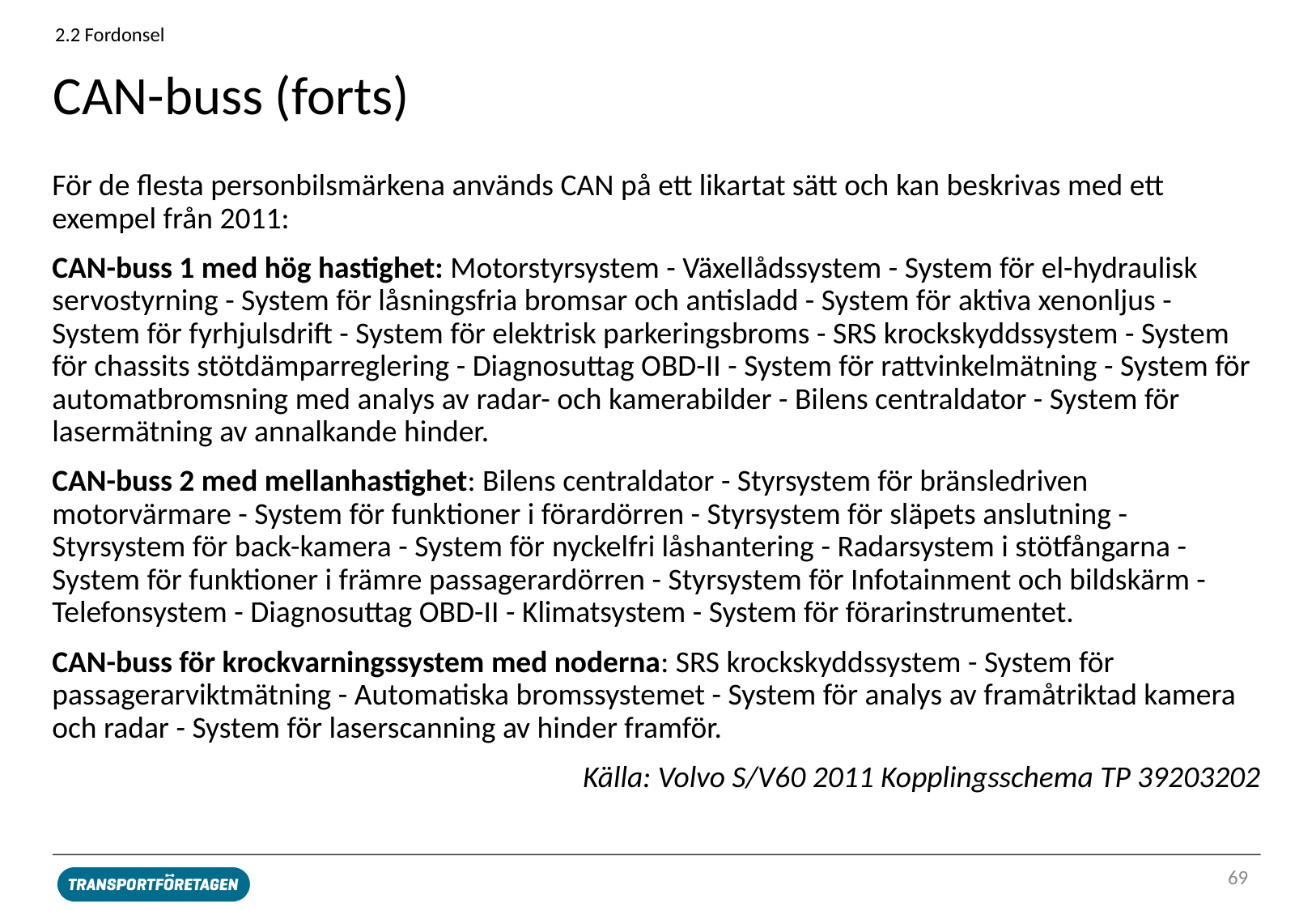

2.2 Fordonsel

# CAN-buss (forts)
För de flesta personbilsmärkena används CAN på ett likartat sätt och kan beskrivas med ett exempel från 2011:
CAN-buss 1 med hög hastighet: Motorstyrsystem - Växellådssystem - System för el-hydraulisk servostyrning - System för låsningsfria bromsar och antisladd - System för aktiva xenonljus - System för fyrhjulsdrift - System för elektrisk parkeringsbroms - SRS krockskyddssystem - System för chassits stötdämparreglering - Diagnosuttag OBD-II - System för rattvinkelmätning - System för automatbromsning med analys av radar- och kamerabilder - Bilens centraldator - System för lasermätning av annalkande hinder.
CAN-buss 2 med mellanhastighet: Bilens centraldator - Styrsystem för bränsledriven motorvärmare - System för funktioner i förardörren - Styrsystem för släpets anslutning - Styrsystem för back-kamera - System för nyckelfri låshantering - Radarsystem i stötfångarna - System för funktioner i främre passagerardörren - Styrsystem för Infotainment och bildskärm - Telefonsystem - Diagnosuttag OBD-II - Klimatsystem - System för förarinstrumentet.
CAN-buss för krockvarningssystem med noderna: SRS krockskyddssystem - System för passagerarviktmätning - Automatiska bromssystemet - System för analys av framåtriktad kamera och radar - System för laserscanning av hinder framför.
Källa: Volvo S/V60 2011 Kopplingsschema TP 39203202
69